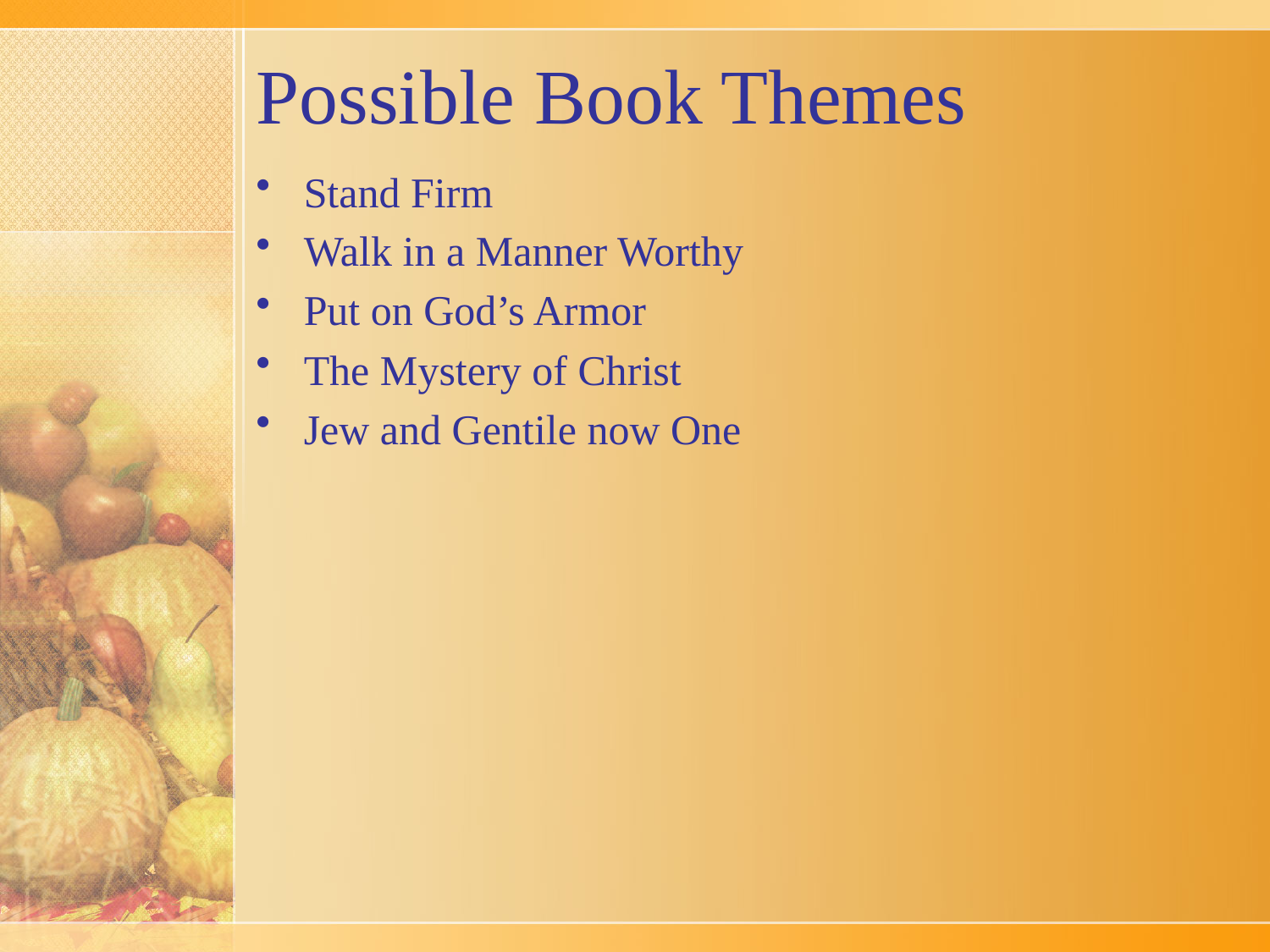

# Possible Book Themes
Stand Firm
Walk in a Manner Worthy
Put on God’s Armor
The Mystery of Christ
Jew and Gentile now One